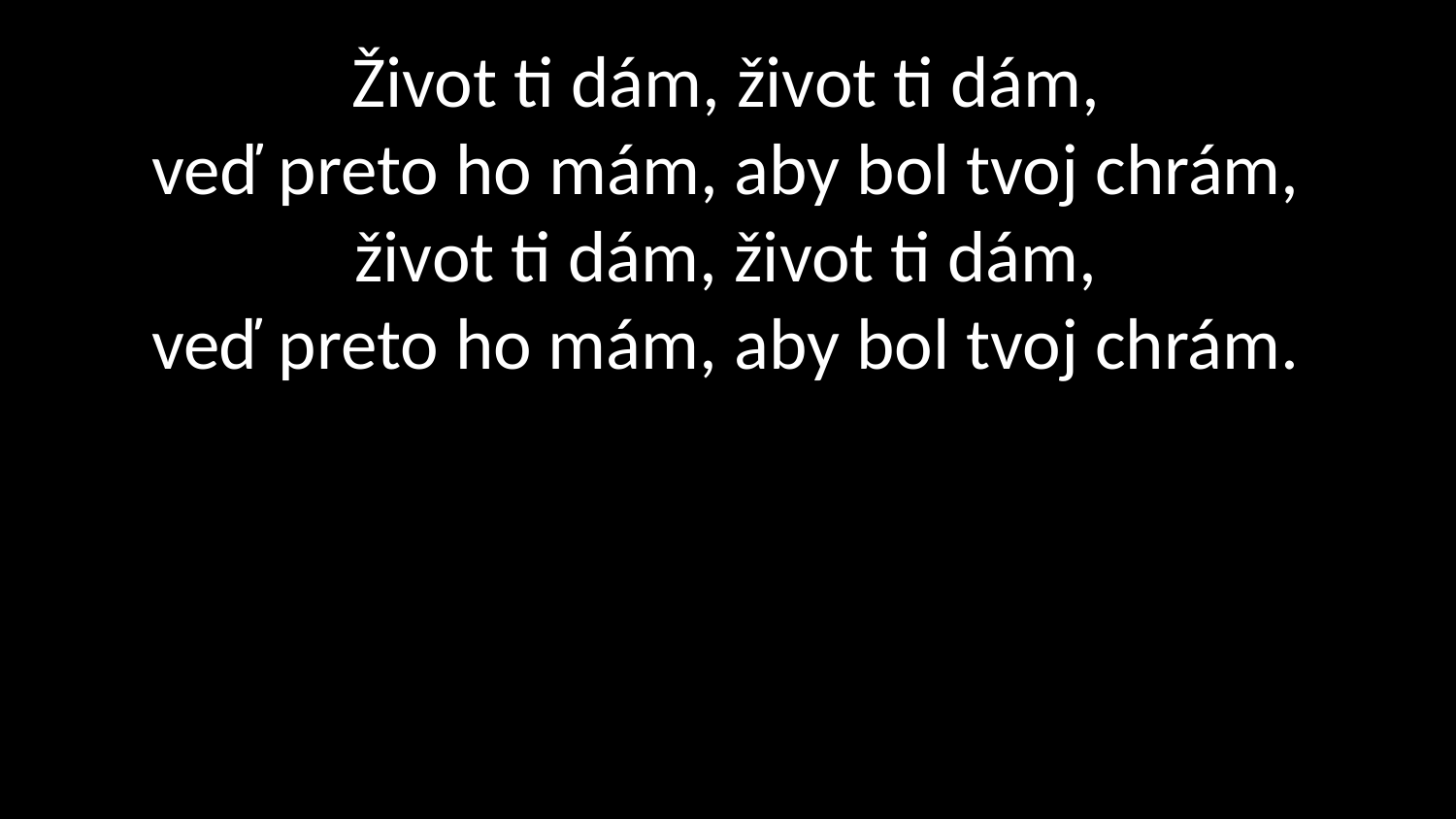

# Život ti dám, život ti dám, veď preto ho mám, aby bol tvoj chrám, život ti dám, život ti dám, veď preto ho mám, aby bol tvoj chrám.